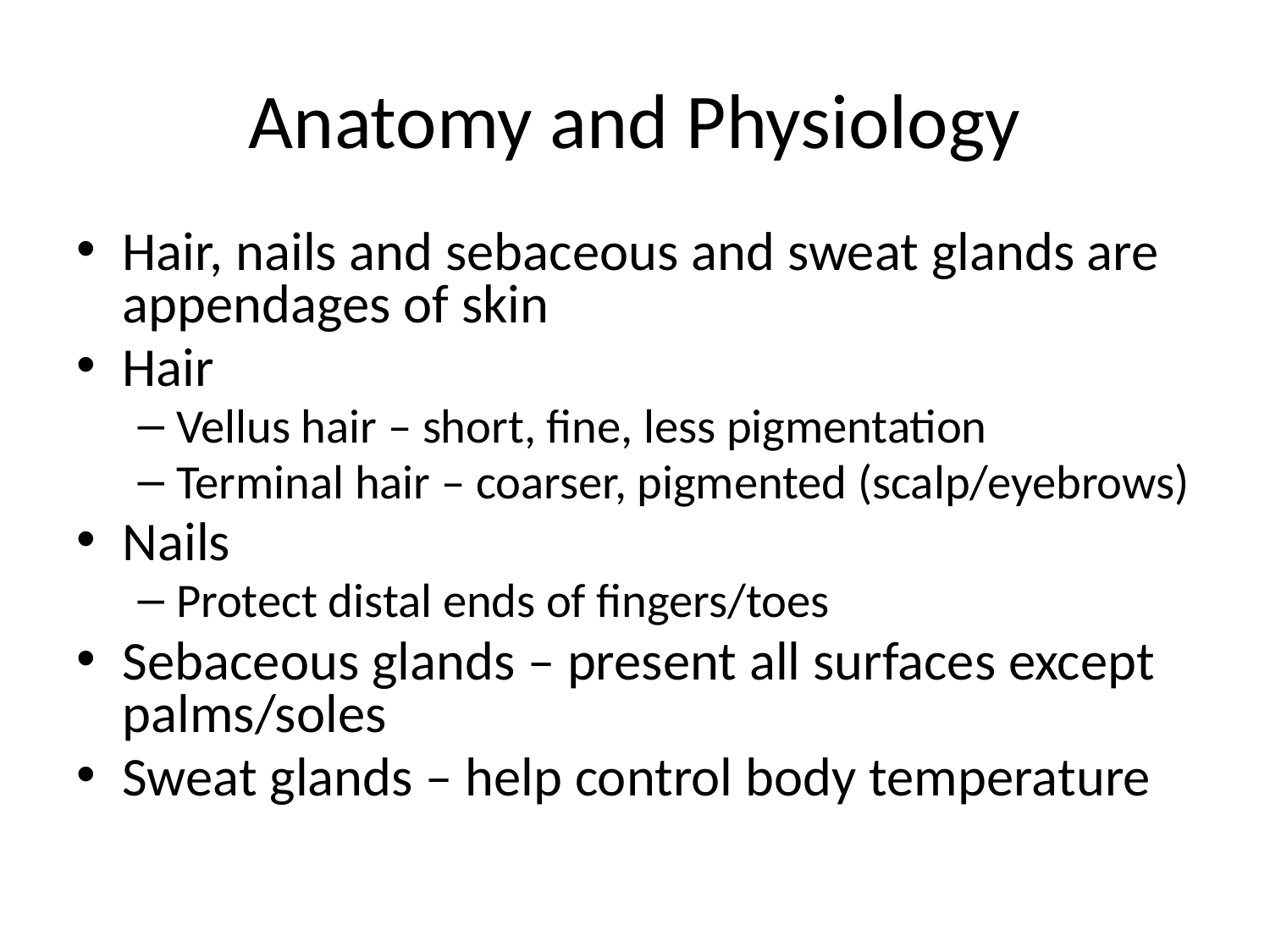

# Anatomy and Physiology
Hair, nails and sebaceous and sweat glands are appendages of skin
Hair
Vellus hair – short, fine, less pigmentation
Terminal hair – coarser, pigmented (scalp/eyebrows)
Nails
Protect distal ends of fingers/toes
Sebaceous glands – present all surfaces except palms/soles
Sweat glands – help control body temperature